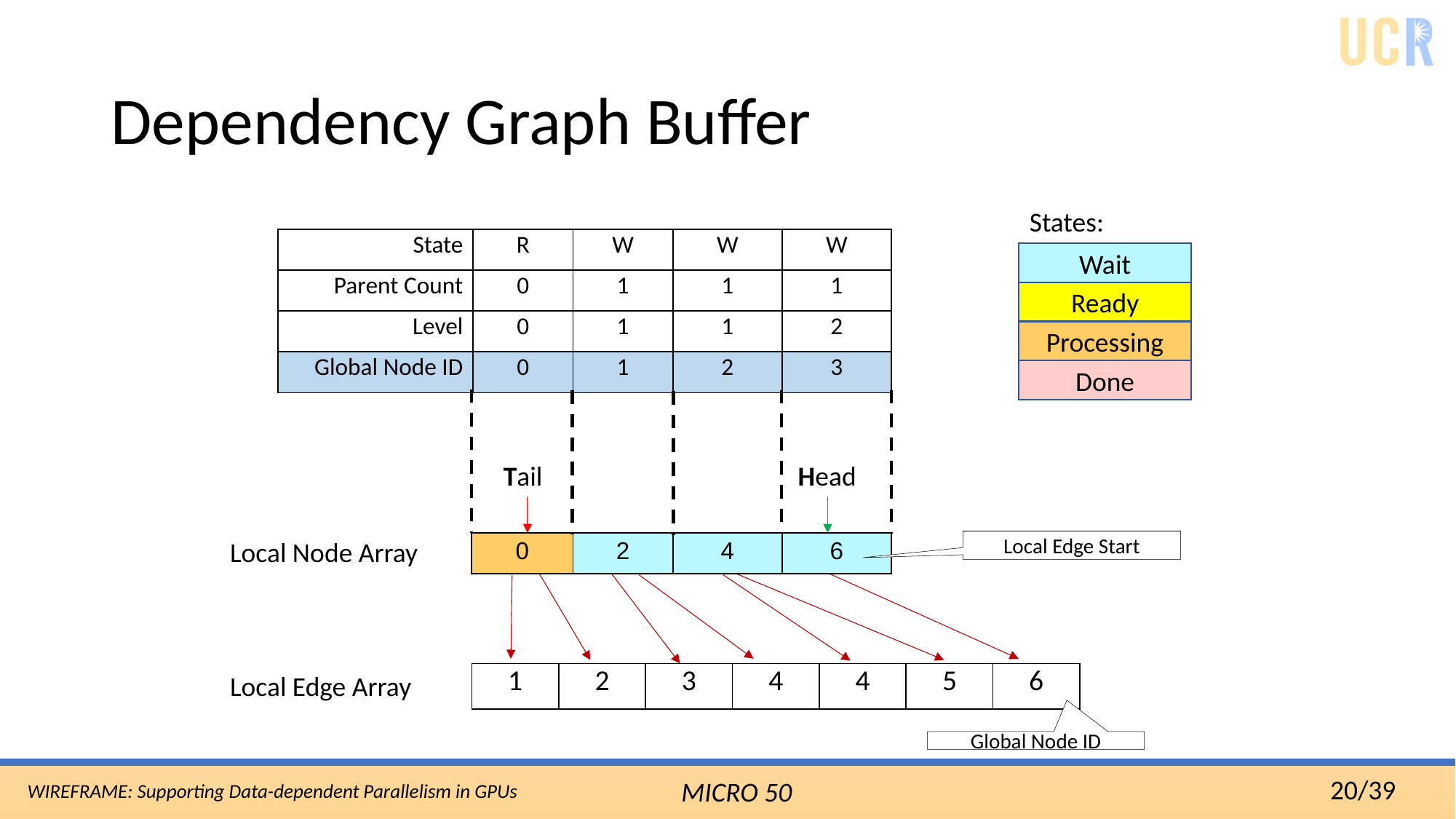

# Dependency Graph Buffer
States:
Wait
Ready
Processing
Done
| State | R | W | W | W |
| --- | --- | --- | --- | --- |
| Parent Count | 0 | 1 | 1 | 1 |
| Level | 0 | 1 | 1 | 2 |
| Global Node ID | 0 | 1 | 2 | 3 |
H
T
Tail
Head
Local Node Array
Local Edge Start
| 0 | 2 | 4 | 6 |
| --- | --- | --- | --- |
Local Edge Array
| 1 | 2 | 3 | 4 | 4 | 5 | 6 |
| --- | --- | --- | --- | --- | --- | --- |
Global Node ID